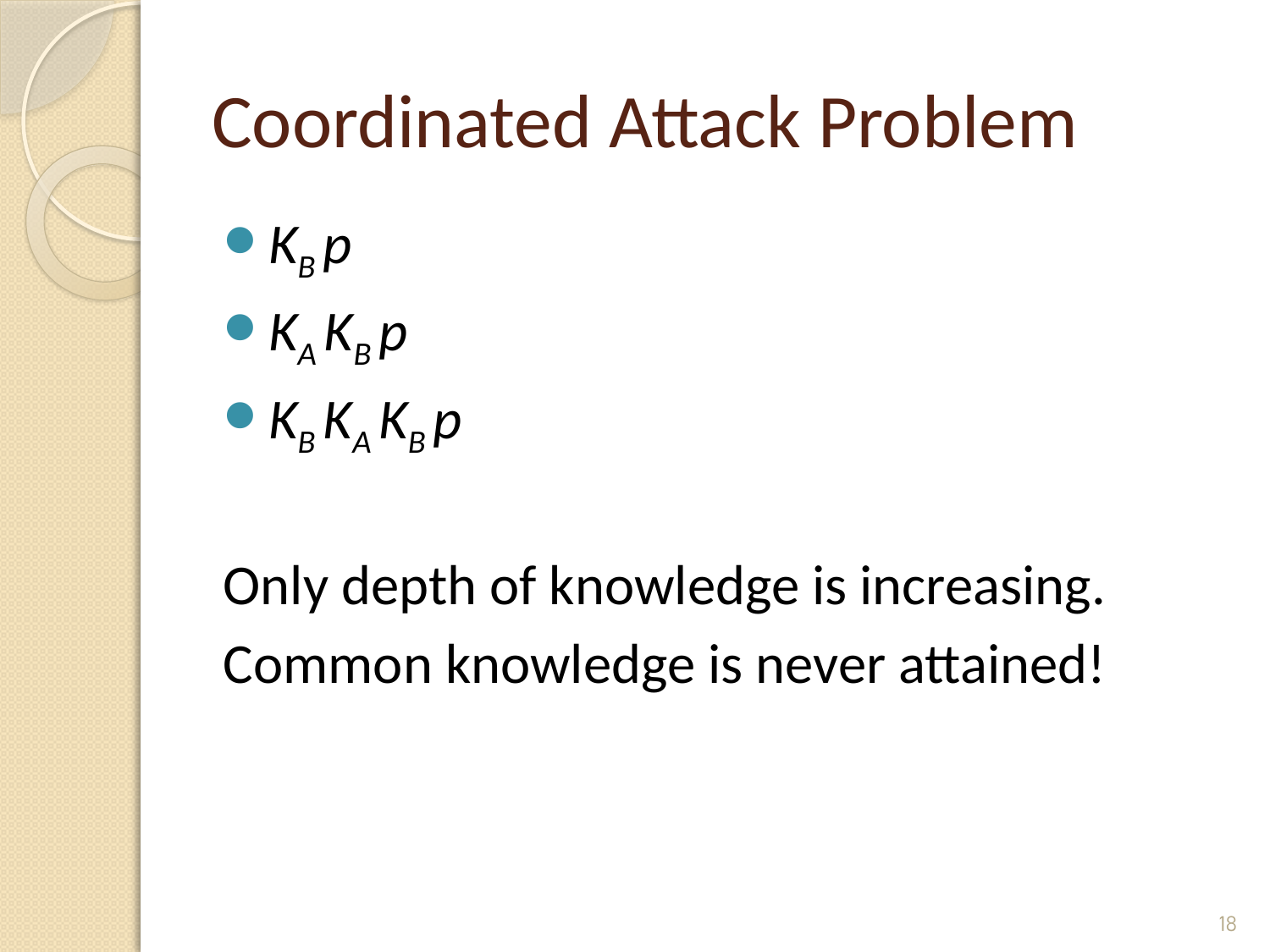

# Coordinated Attack Problem
KB p
KA KB p
KB KA KB p

Only depth of knowledge is increasing.
Common knowledge is never attained!
18